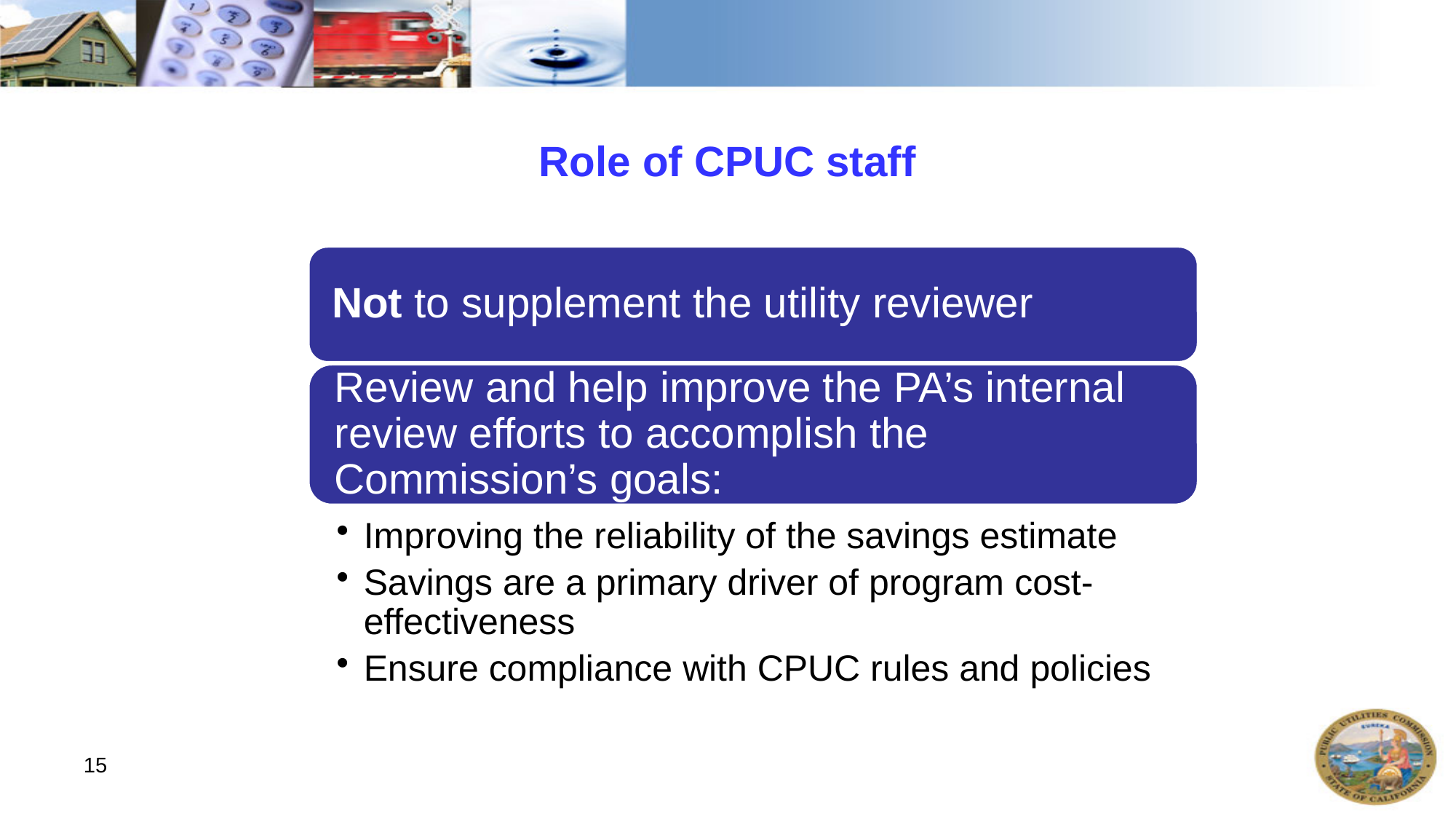

# Role of CPUC staff
Not to supplement the utility reviewer
Review and help improve the PA’s internal review efforts to accomplish the Commission’s goals:
Improving the reliability of the savings estimate
Savings are a primary driver of program cost-effectiveness
Ensure compliance with CPUC rules and policies
15